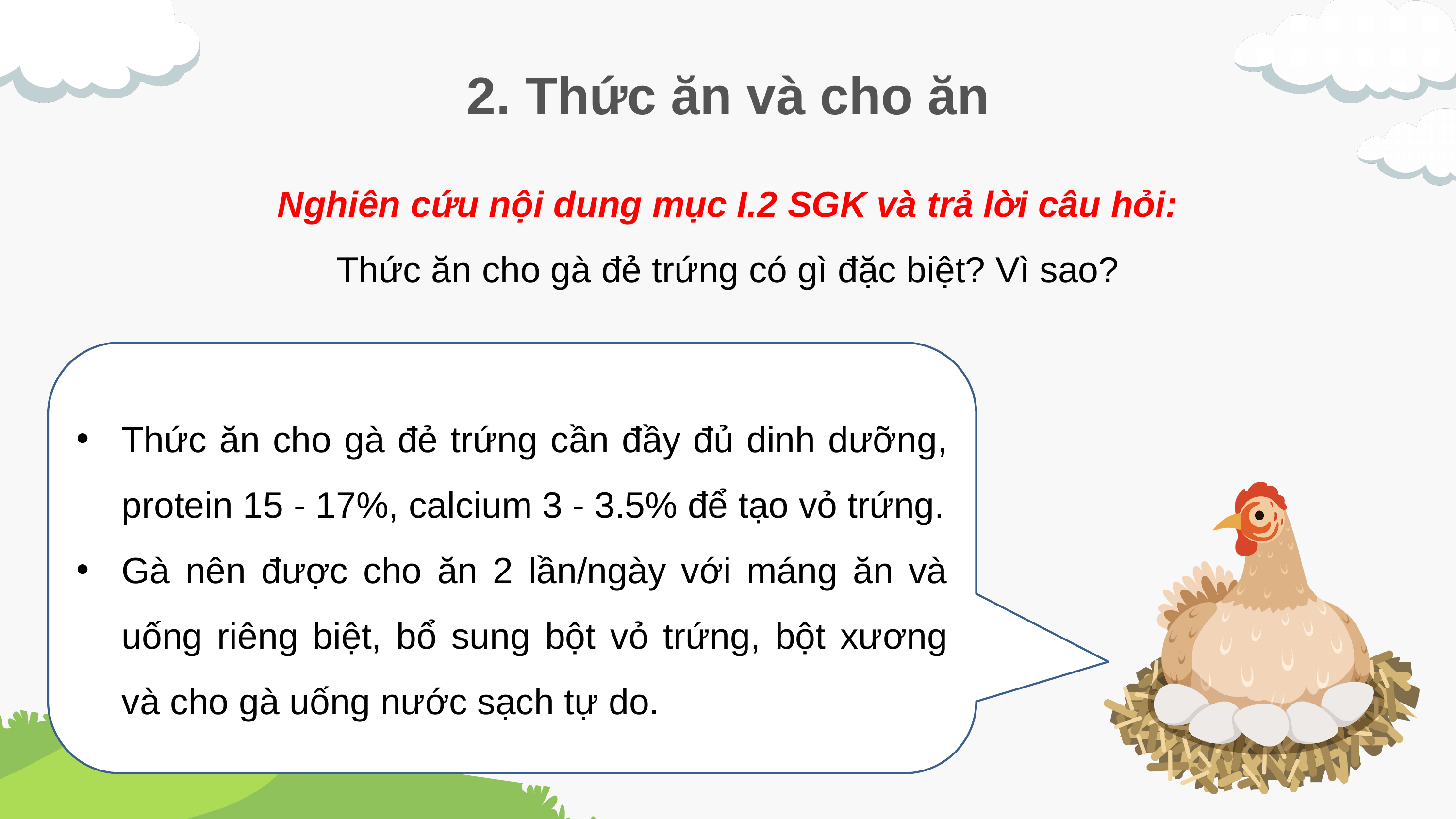

2. Thức ăn và cho ăn

Nghiên cứu nội dung mục I.2 SGK và trả lời câu hỏi: Thức ăn cho gà đẻ trứng có gì đặc biệt? Vì sao?
Thức ăn cho gà đẻ trứng cần đầy đủ dinh dưỡng, protein 15 - 17%, calcium 3 - 3.5% để tạo vỏ trứng.
Gà nên được cho ăn 2 lần/ngày với máng ăn và uống riêng biệt, bổ sung bột vỏ trứng, bột xương và cho gà uống nước sạch tự do.